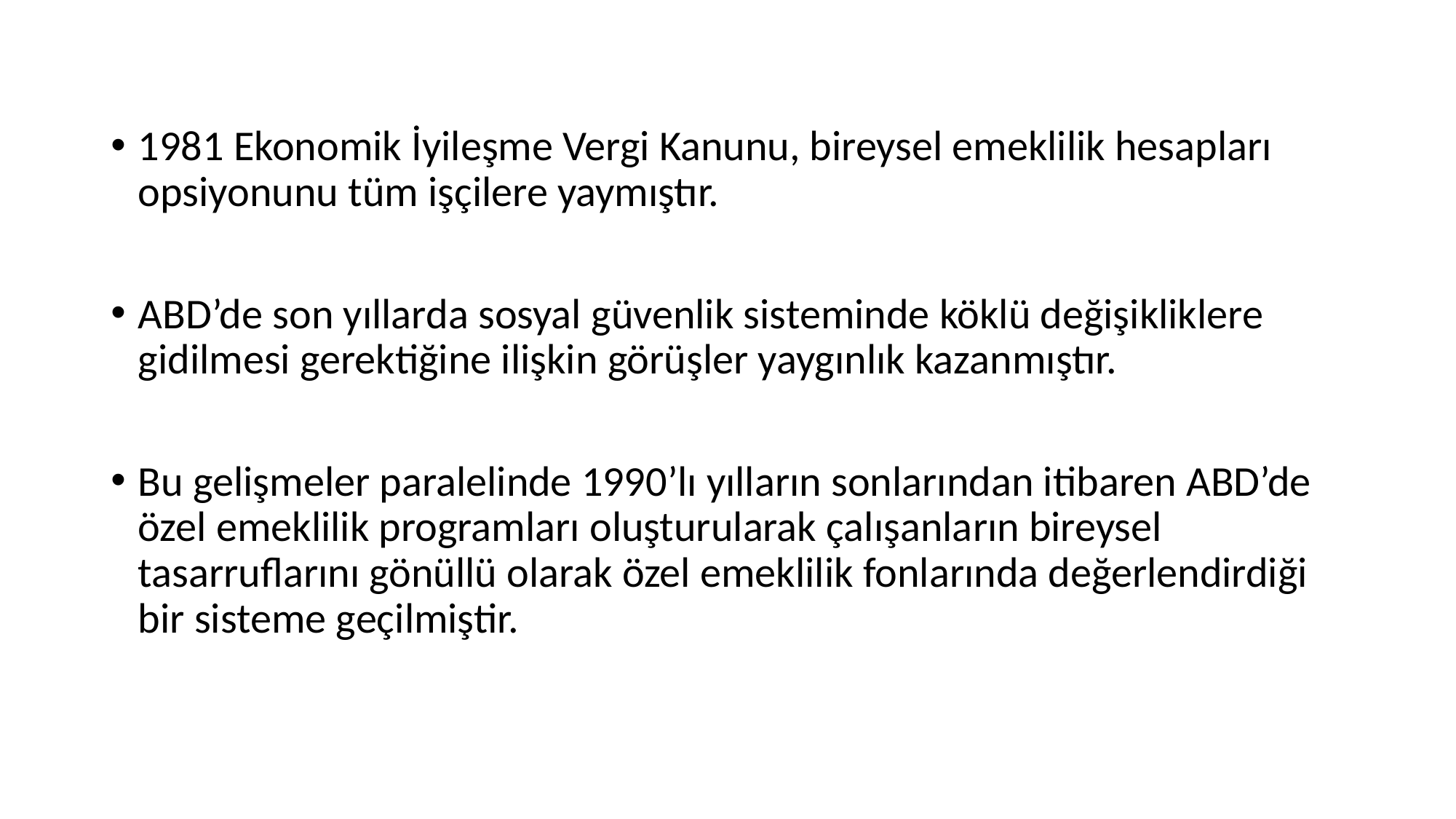

1981 Ekonomik İyileşme Vergi Kanunu, bireysel emeklilik hesapları opsiyonunu tüm işçilere yaymıştır.

ABD’de son yıllarda sosyal güvenlik sisteminde köklü değişikliklere gidilmesi gerektiğine ilişkin görüşler yaygınlık kazanmıştır.

Bu gelişmeler paralelinde 1990’lı yılların sonlarından itibaren ABD’de özel emeklilik programları oluşturularak çalışanların bireysel tasarruflarını gönüllü olarak özel emeklilik fonlarında değerlendirdiği bir sisteme geçilmiştir.